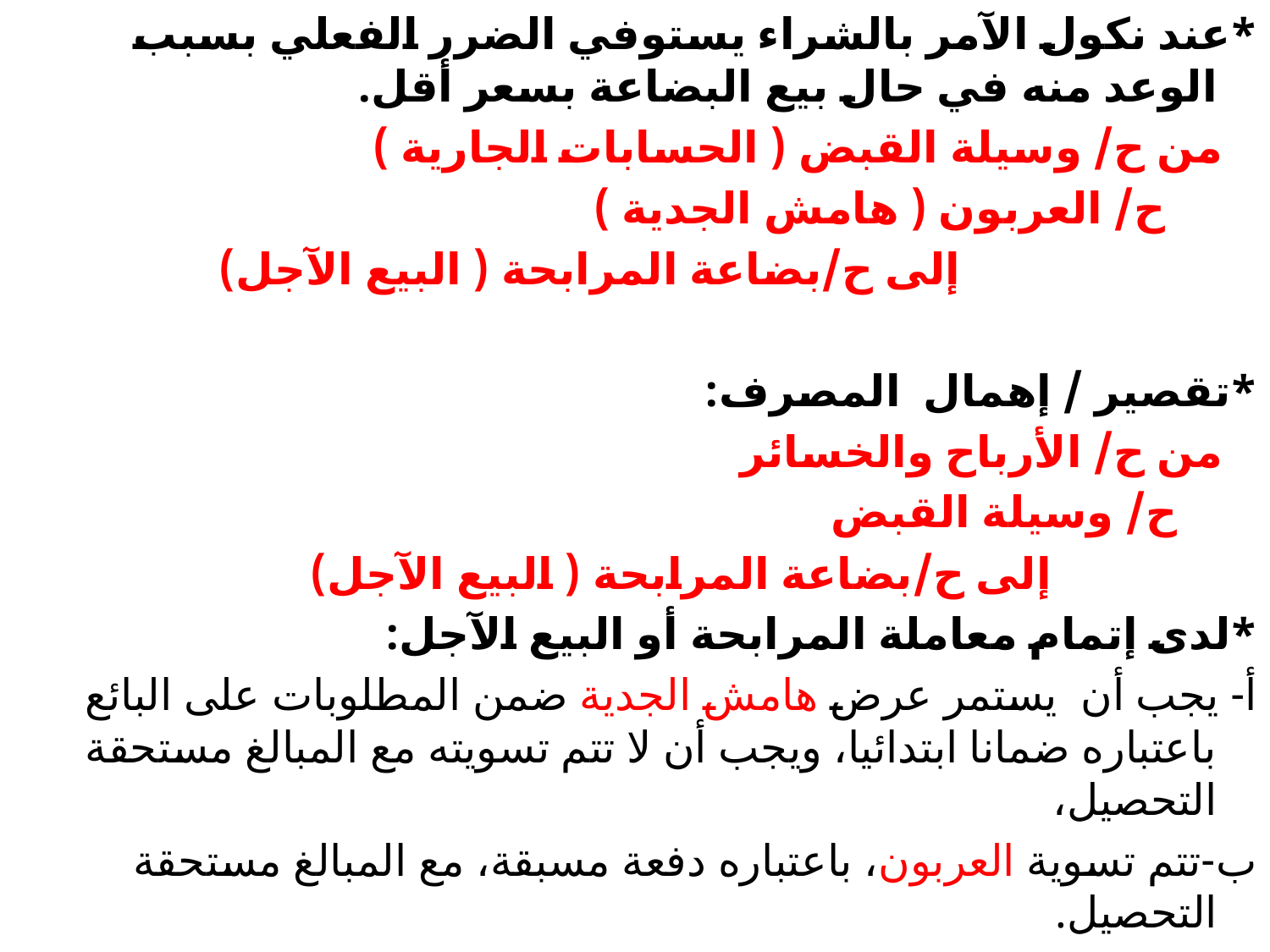

*عند نكول الآمر بالشراء يستوفي الضرر الفعلي بسبب الوعد منه في حال بيع البضاعة بسعر أقل.
   من ح/ وسيلة القبض ( الحسابات الجارية )
        ح/ العربون ( هامش الجدية )
                          إلى ح/بضاعة المرابحة ( البيع الآجل)

*تقصير / إهمال  المصرف:
   من ح/ الأرباح والخسائر
       ح/ وسيلة القبض
                  إلى ح/بضاعة المرابحة ( البيع الآجل)
*لدى إتمام معاملة المرابحة أو البيع الآجل:
أ- يجب أن  يستمر عرض هامش الجدية ضمن المطلوبات على البائع باعتباره ضمانا ابتدائيا، ويجب أن لا تتم تسويته مع المبالغ مستحقة التحصيل،
ب-تتم تسوية العربون، باعتباره دفعة مسبقة، مع المبالغ مستحقة التحصيل.